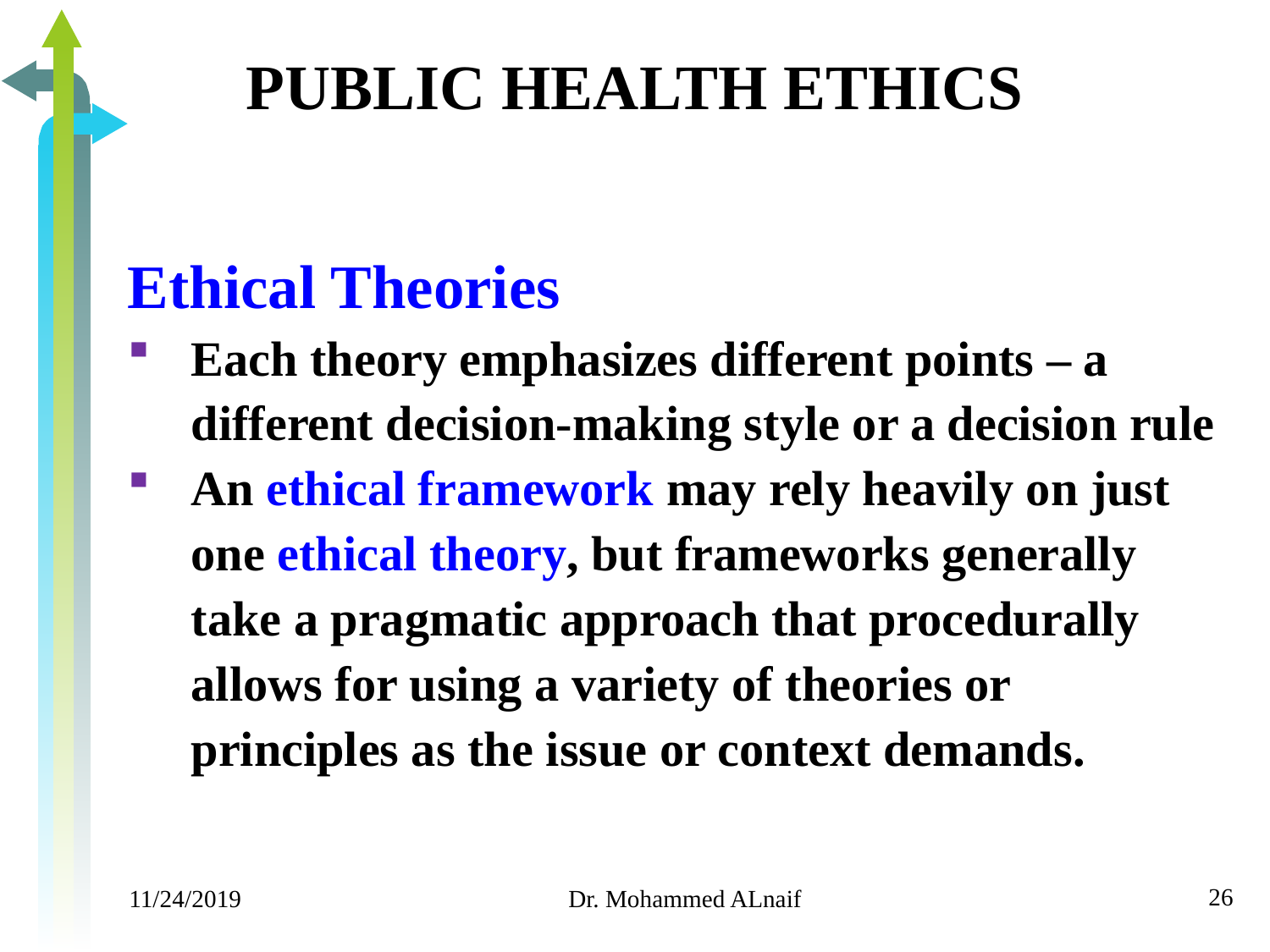

# PUBLIC HEALTH ETHICS
Ethical Theories
Each theory emphasizes different points – a different decision-making style or a decision rule
An ethical framework may rely heavily on just one ethical theory, but frameworks generally take a pragmatic approach that procedurally allows for using a variety of theories or principles as the issue or context demands.
26
11/24/2019
Dr. Mohammed ALnaif